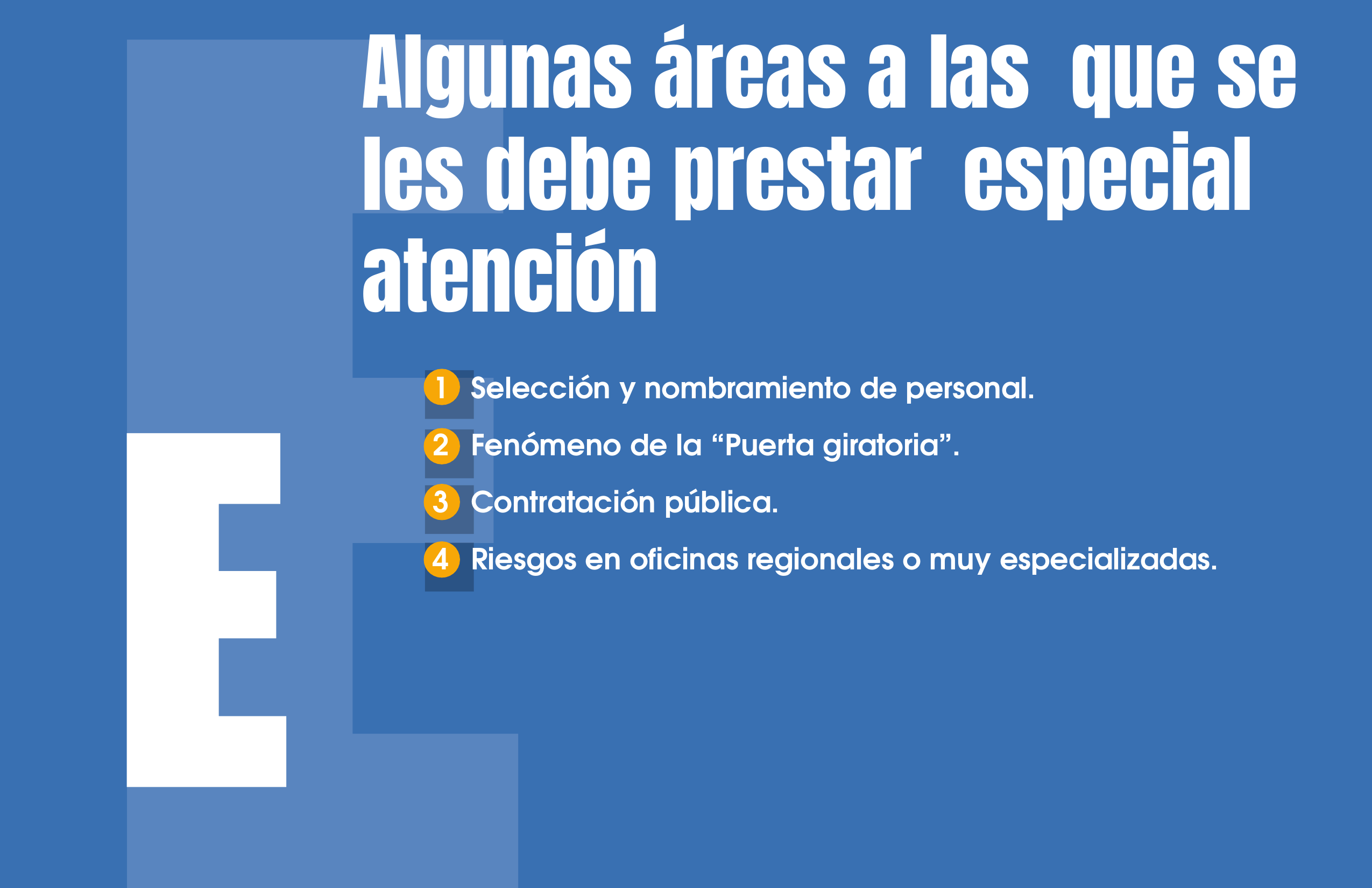

# Algunas áreas a las	que se

les debe prestar	especial atención
Selección y nombramiento de personal.
Fenómeno de la “Puerta giratoria”.
Contratación pública.
Riesgos en oficinas regionales o muy especializadas.